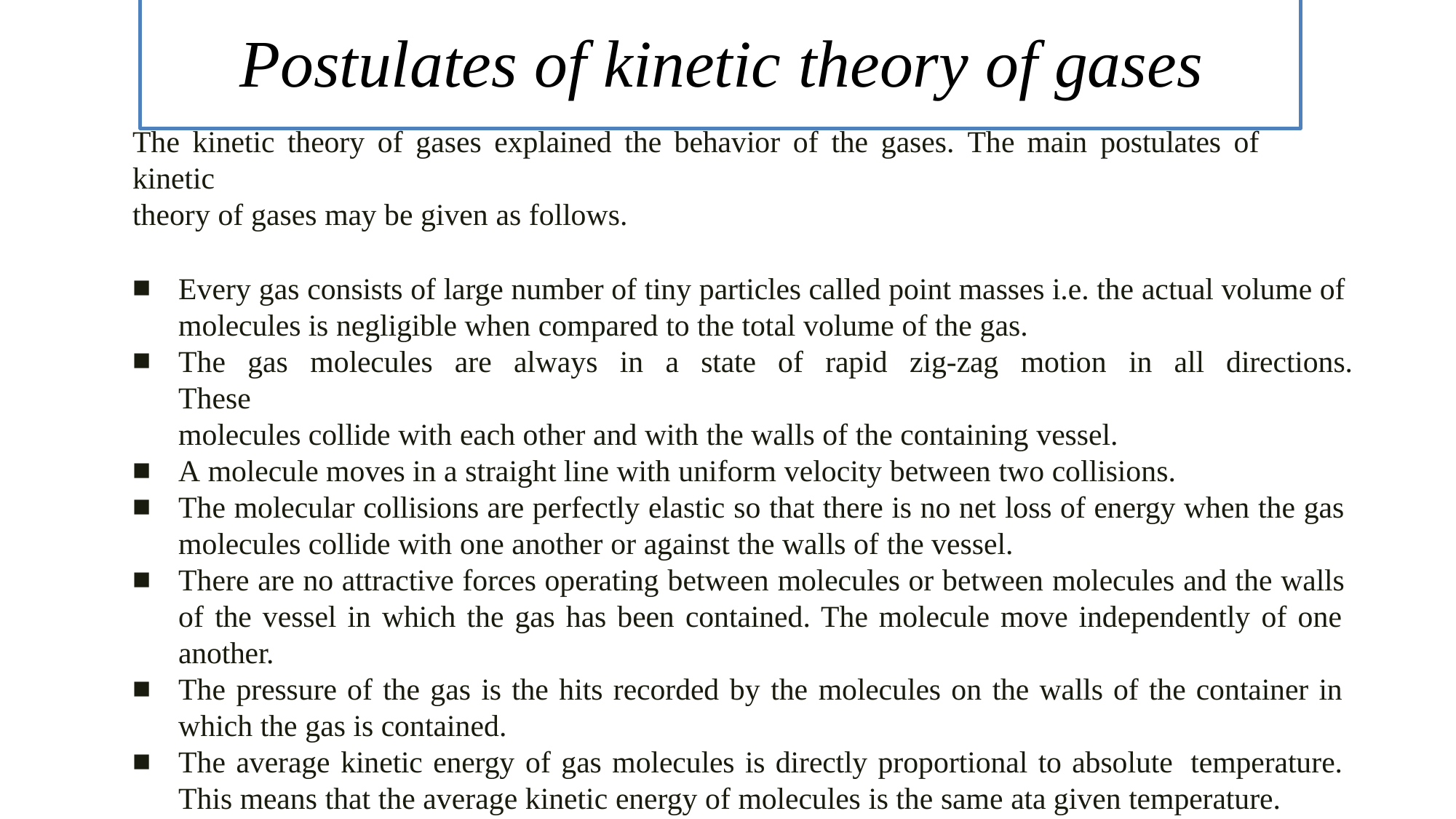

# Postulates of kinetic theory of gases
The kinetic theory of gases explained the behavior of the gases. The main postulates of kinetic
theory of gases may be given as follows.

Every gas consists of large number of tiny particles called point masses i.e. the actual volume of  molecules is negligible when compared to the total volume of the gas.
The gas molecules are always in a state of rapid zig-zag motion in all directions. These
molecules collide with each other and with the walls of the containing vessel.
A molecule moves in a straight line with uniform velocity between two collisions.
The molecular collisions are perfectly elastic so that there is no net loss of energy when the gas  molecules collide with one another or against the walls of the vessel.
There are no attractive forces operating between molecules or between molecules and the walls  of the vessel in which the gas has been contained. The molecule move independently of one  another.
The pressure of the gas is the hits recorded by the molecules on the walls of the container in  which the gas is contained.
The average kinetic energy of gas molecules is directly proportional to absolute temperature.  This means that the average kinetic energy of molecules is the same ata given temperature.